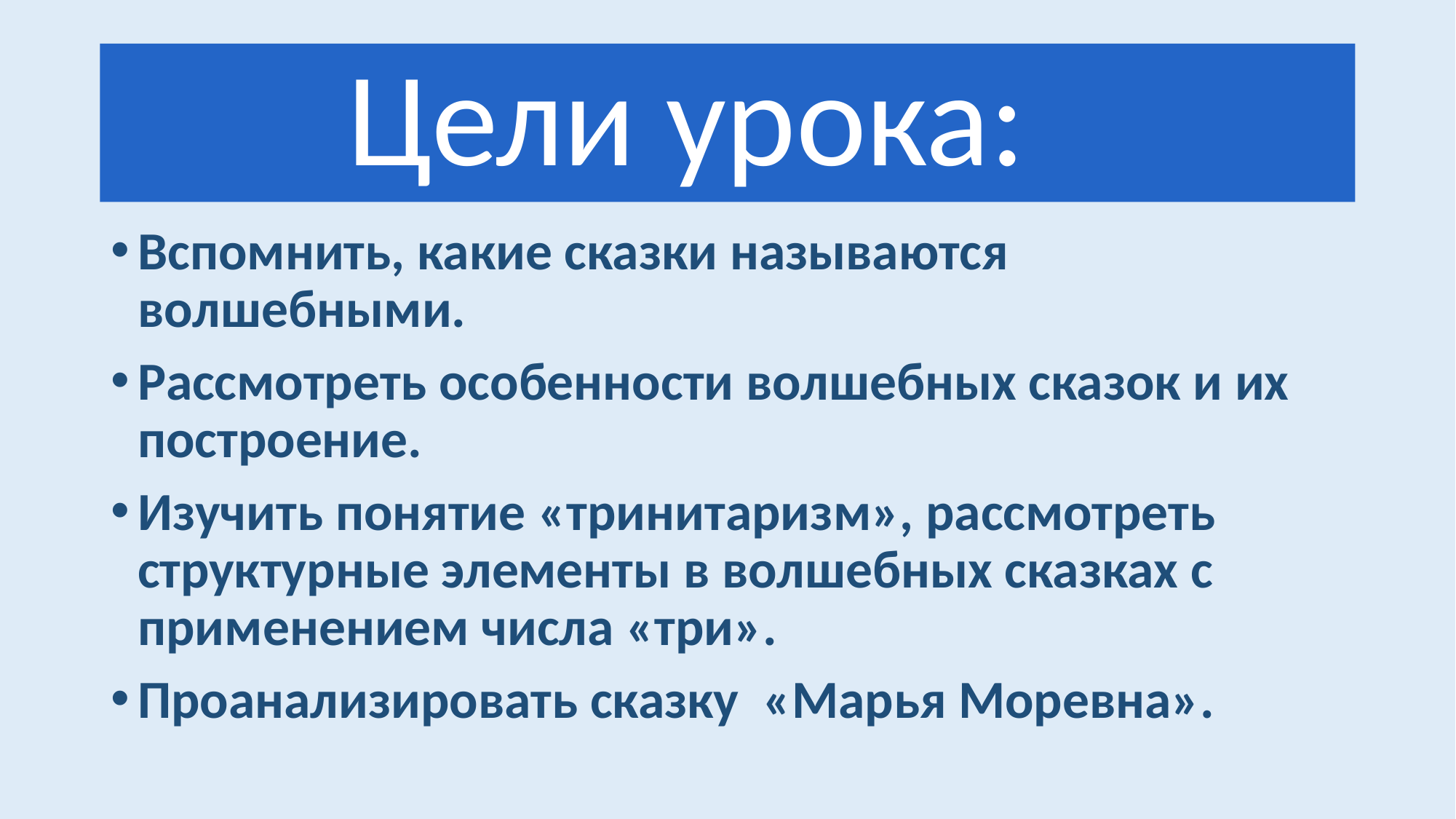

# Цели урока:
Вспомнить, какие сказки называются волшебными.
Рассмотреть особенности волшебных сказок и их построение.
Изучить понятие «тринитаризм», рассмотреть  структурные элементы в волшебных сказках с применением числа «три».
Проанализировать сказку  «Марья Моревна».